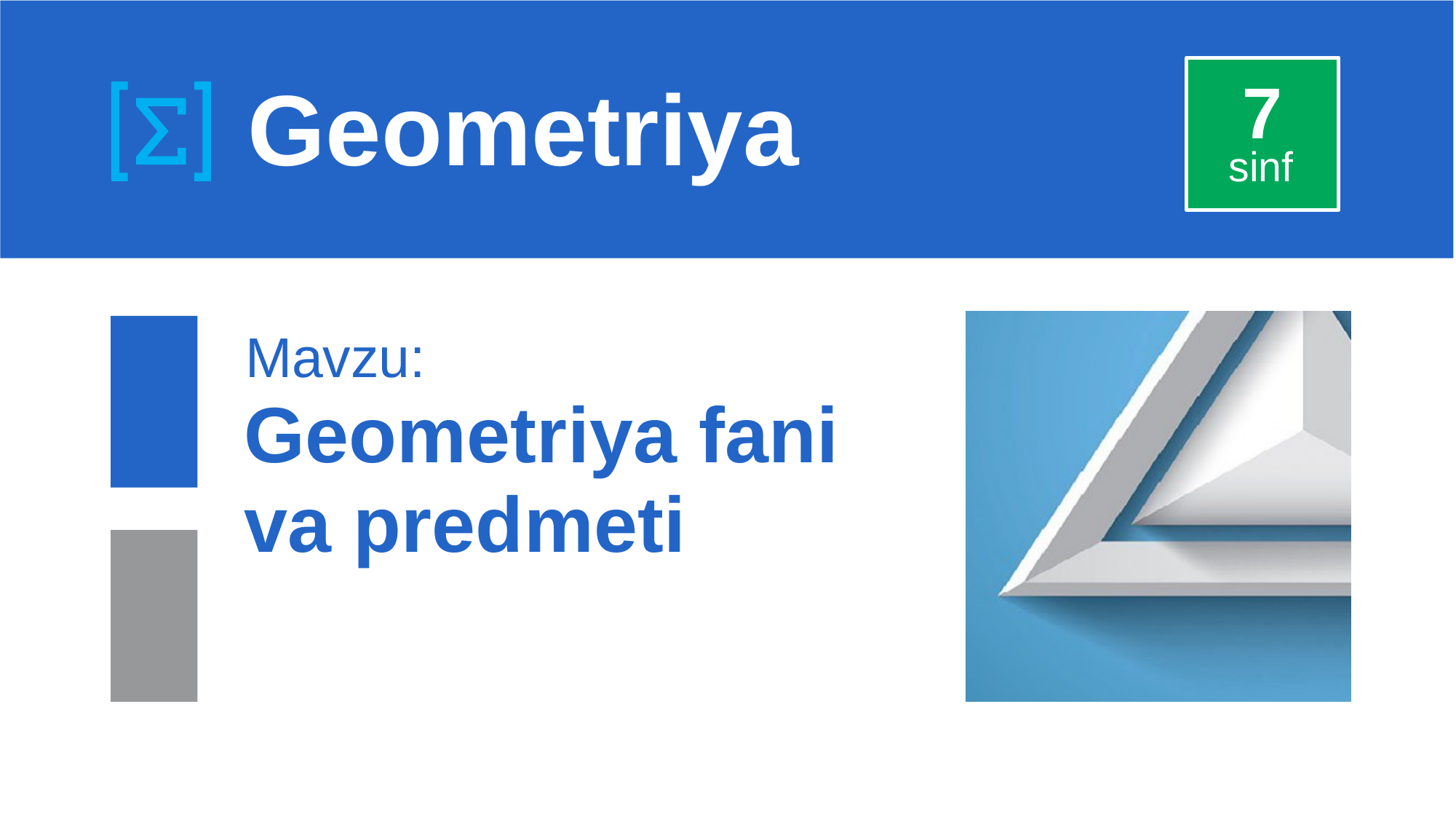

# Geometriya
7
sinf

Mavzu:
Geometriya fani va predmeti